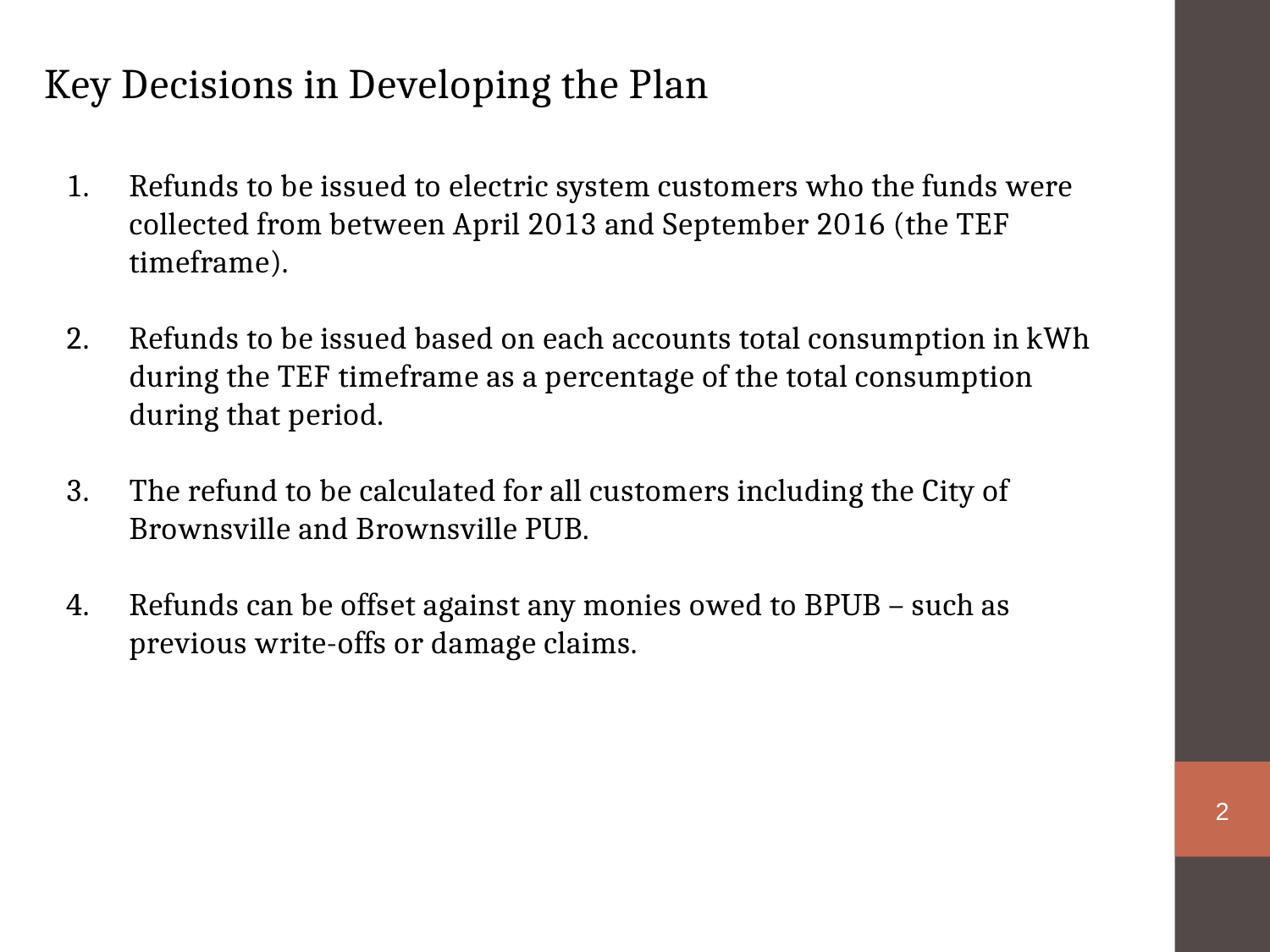

Key Decisions in Developing the Plan
Refunds to be issued to electric system customers who the funds were collected from between April 2013 and September 2016 (the TEF timeframe).

Refunds to be issued based on each accounts total consumption in kWh during the TEF timeframe as a percentage of the total consumption during that period.

The refund to be calculated for all customers including the City of Brownsville and Brownsville PUB.

Refunds can be offset against any monies owed to BPUB – such as previous write-offs or damage claims.

2